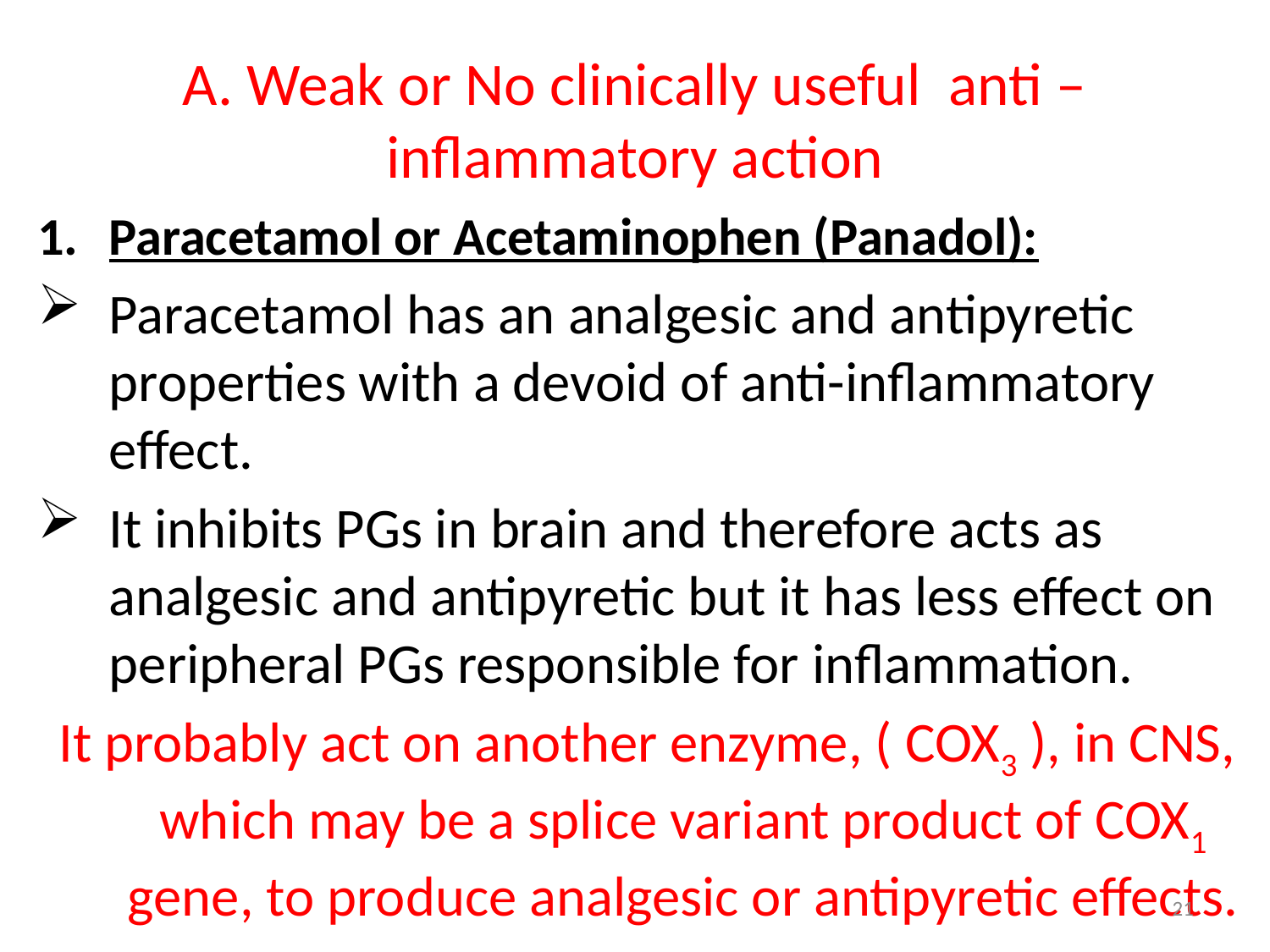

# A. Weak or No clinically useful  anti – inflammatory action
Paracetamol or Acetaminophen (Panadol):
Paracetamol has an analgesic and antipyretic properties with a devoid of anti-inflammatory effect.
It inhibits PGs in brain and therefore acts as analgesic and antipyretic but it has less effect on peripheral PGs responsible for inflammation.
It probably act on another enzyme, ( COX3 ), in CNS, which may be a splice variant product of COX1 gene, to produce analgesic or antipyretic effects.
21